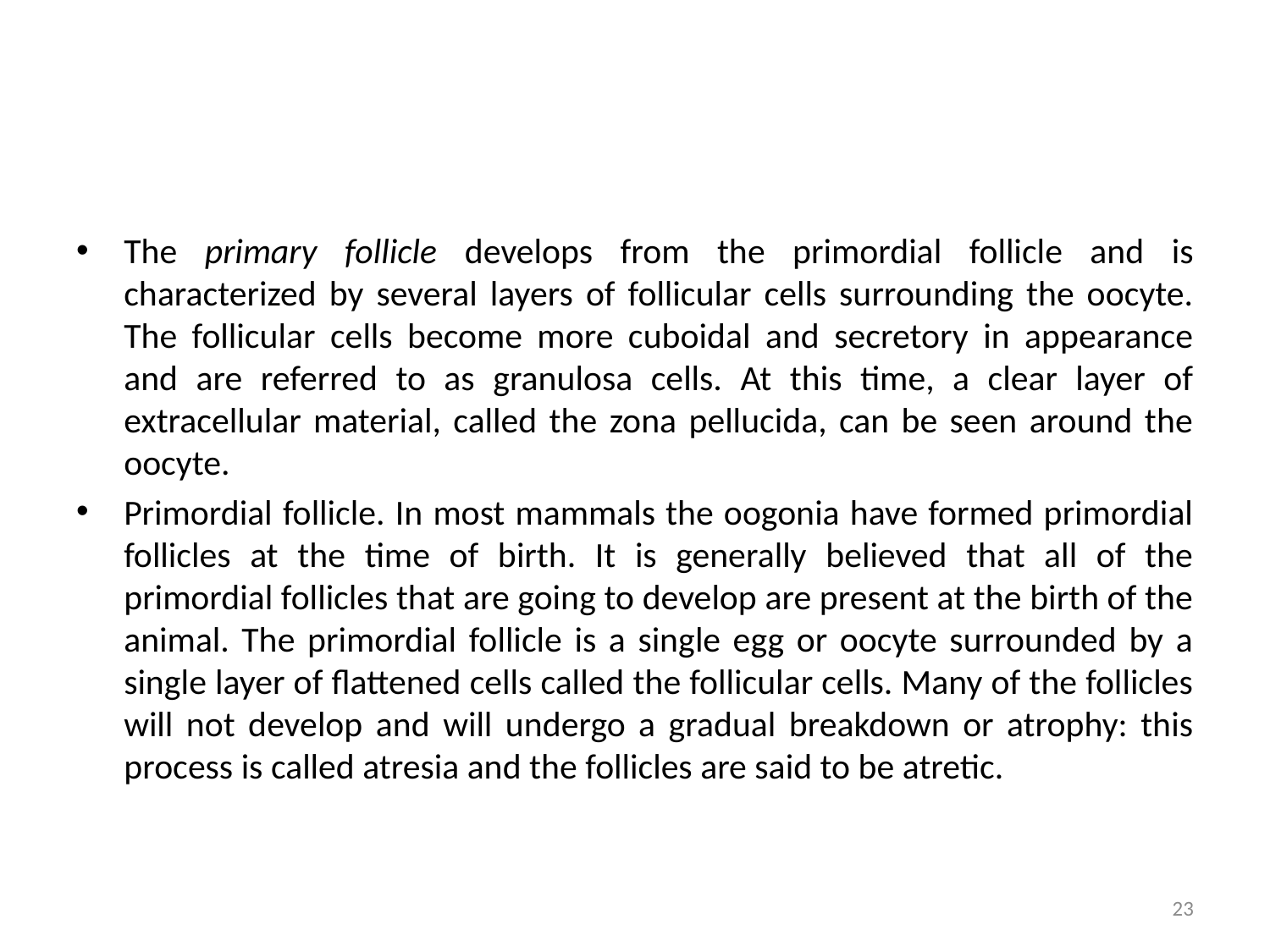

#
The primary follicle develops from the primordial follicle and is characterized by several layers of follicular cells surrounding the oocyte. The follicular cells become more cuboidal and secretory in appearance and are referred to as granulosa cells. At this time, a clear layer of extracellular material, called the zona pellucida, can be seen around the oocyte.
Primordial follicle. In most mammals the oogonia have formed primordial follicles at the time of birth. It is generally believed that all of the primordial follicles that are going to develop are present at the birth of the animal. The primordial follicle is a single egg or oocyte surrounded by a single layer of flattened cells called the follicular cells. Many of the follicles will not develop and will undergo a gradual breakdown or atrophy: this process is called atresia and the follicles are said to be atretic.

23